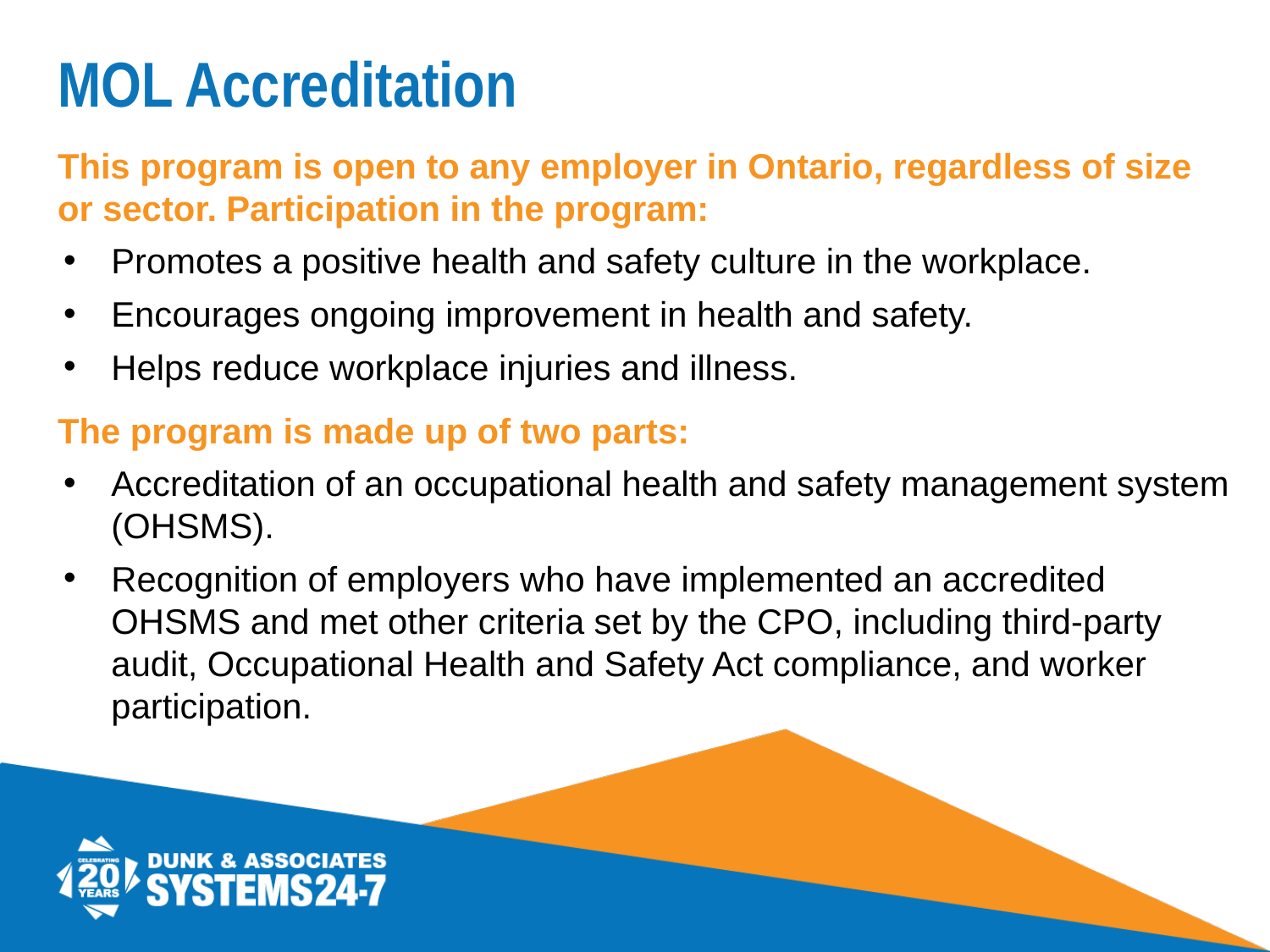

# MOL Accreditation
This program is open to any employer in Ontario, regardless of size or sector. Participation in the program:
Promotes a positive health and safety culture in the workplace.
Encourages ongoing improvement in health and safety.
Helps reduce workplace injuries and illness.
The program is made up of two parts:
Accreditation of an occupational health and safety management system (OHSMS).
Recognition of employers who have implemented an accredited OHSMS and met other criteria set by the CPO, including third-party audit, Occupational Health and Safety Act compliance, and worker participation.